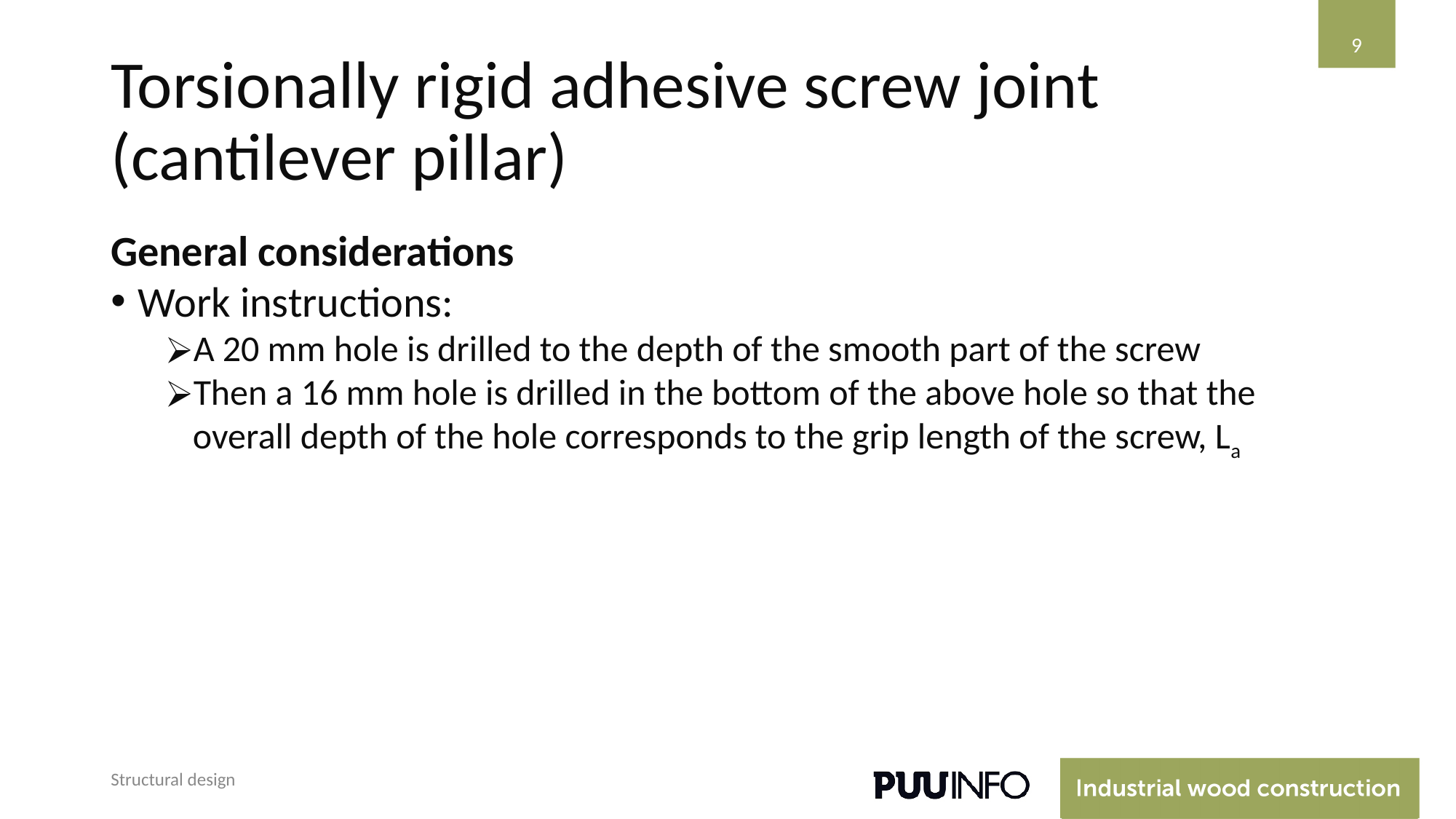

9
# Torsionally rigid adhesive screw joint (cantilever pillar)
General considerations
Work instructions:
A 20 mm hole is drilled to the depth of the smooth part of the screw
Then a 16 mm hole is drilled in the bottom of the above hole so that the overall depth of the hole corresponds to the grip length of the screw, La
Structural design